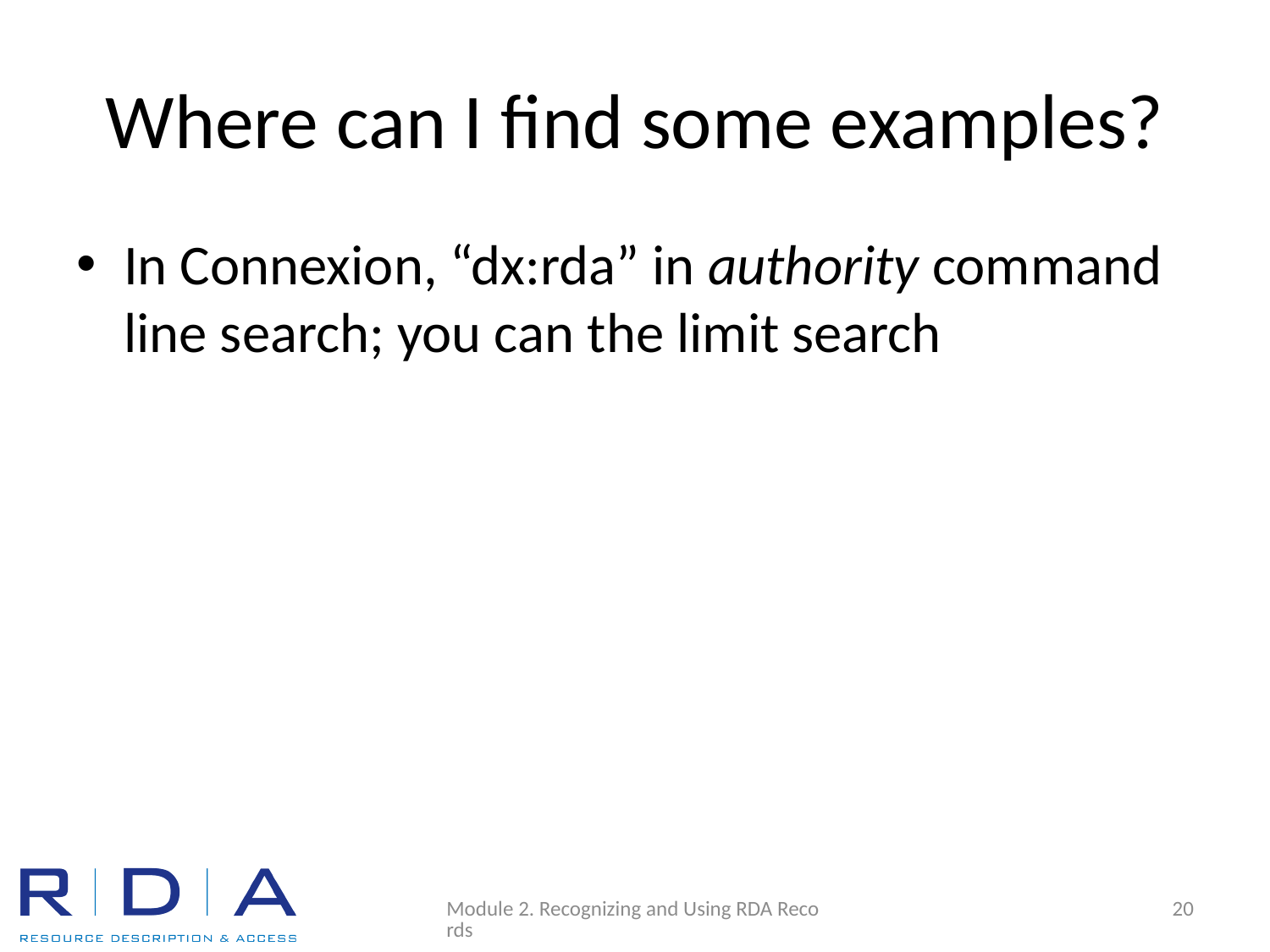

# Where can I find some examples?
In Connexion, “dx:rda” in authority command line search; you can the limit search

Module 2. Recognizing and Using RDA Records
20